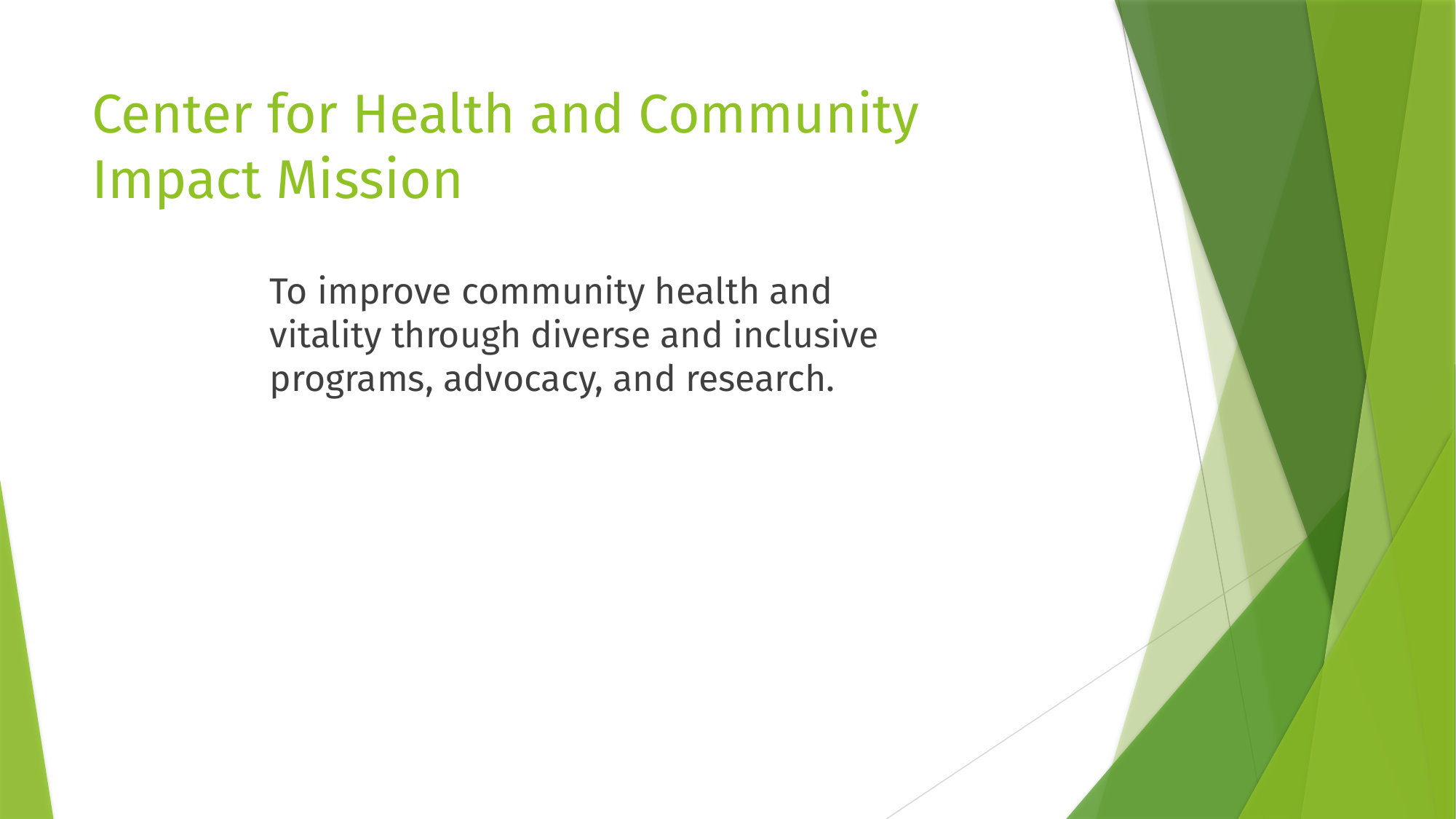

# Center for Health and Community Impact Mission
To improve community health and vitality through diverse and inclusive programs, advocacy, and research.